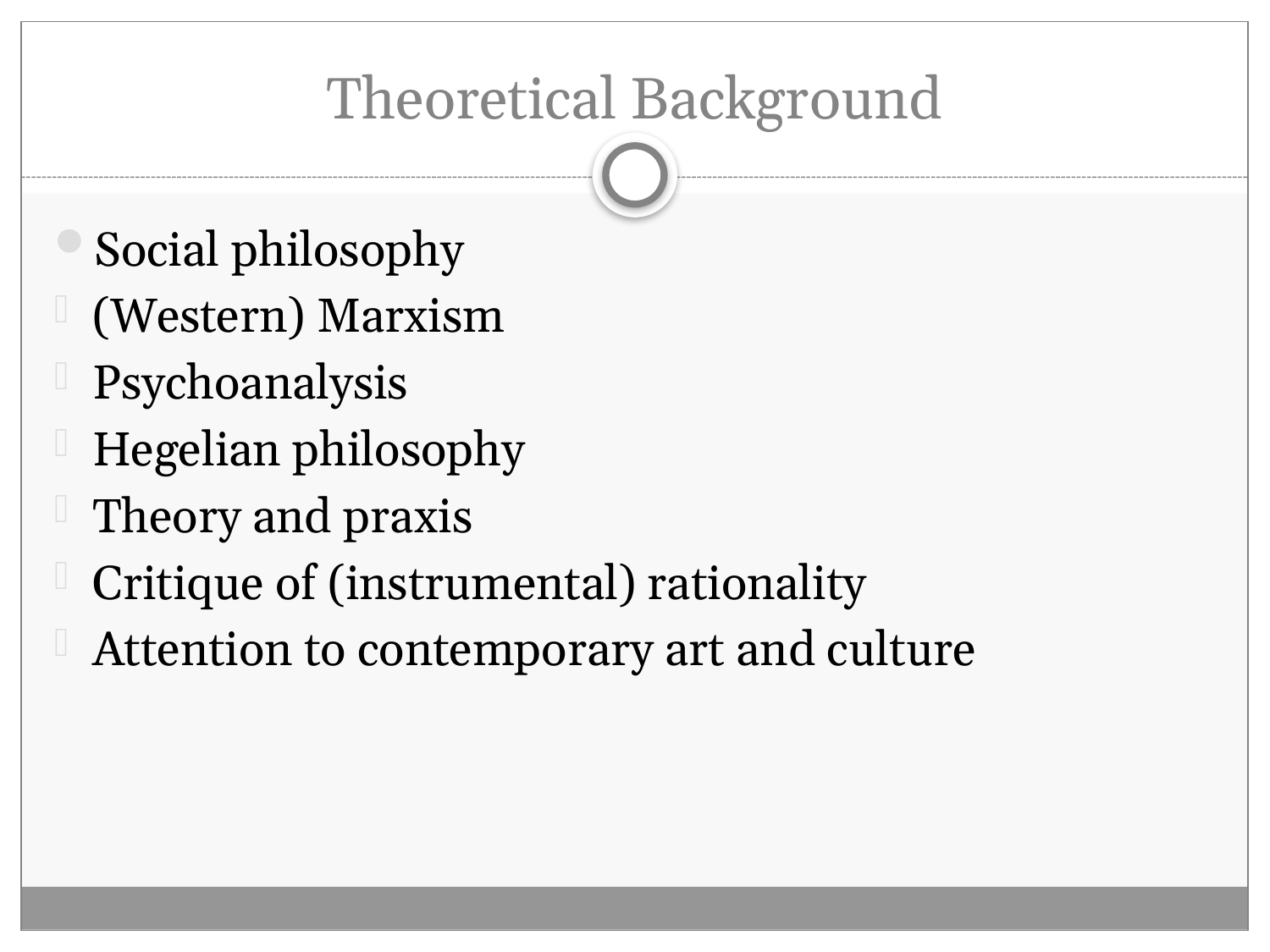

# Theoretical Background
Social philosophy
(Western) Marxism
Psychoanalysis
Hegelian philosophy
Theory and praxis
Critique of (instrumental) rationality
Attention to contemporary art and culture